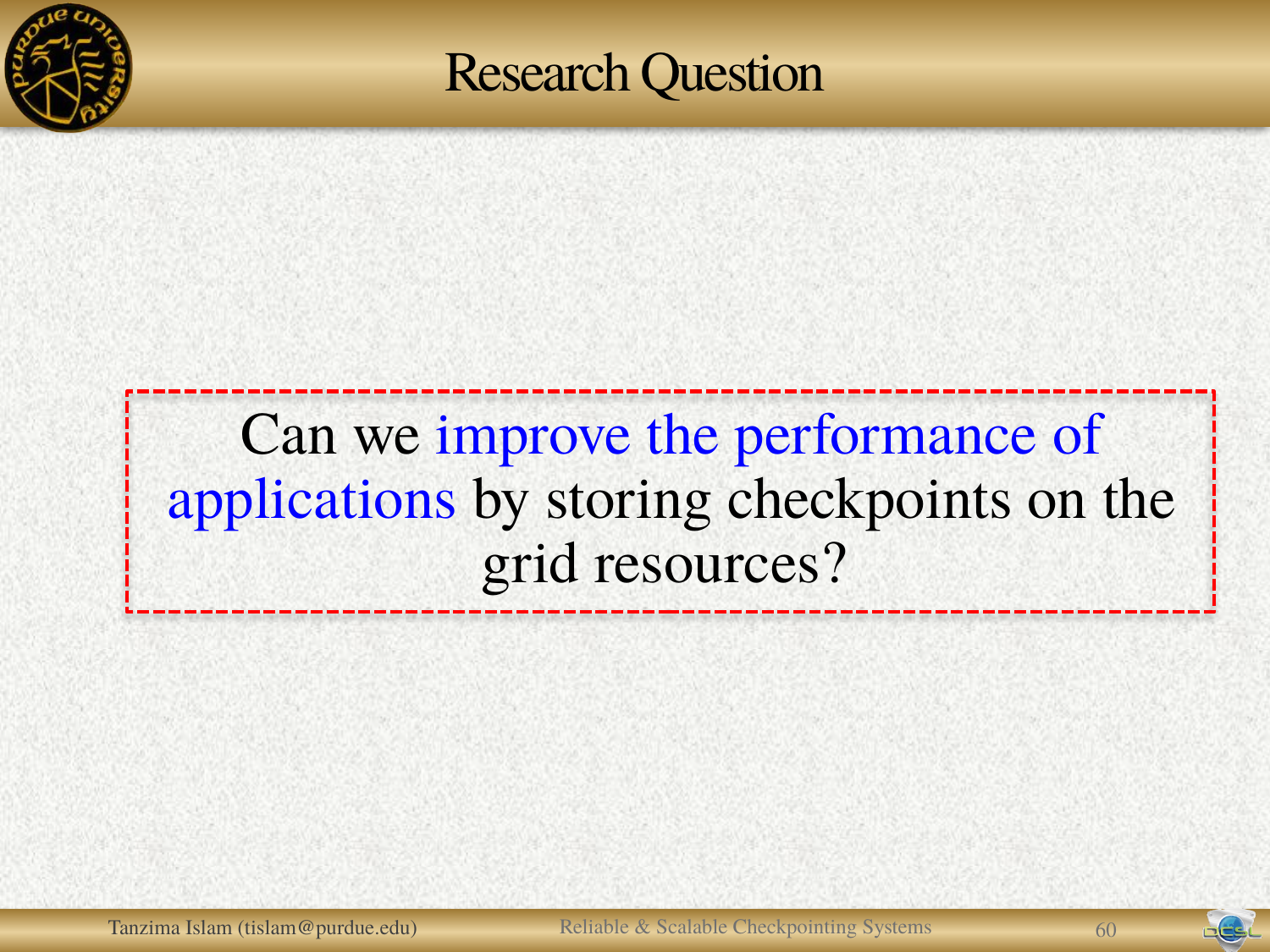

# Research Question

Can we improve the performance of applications by storing checkpoints on the grid resources?
Tanzima Islam (tislam@purdue.edu)
Reliable & Scalable Checkpointing Systems
60